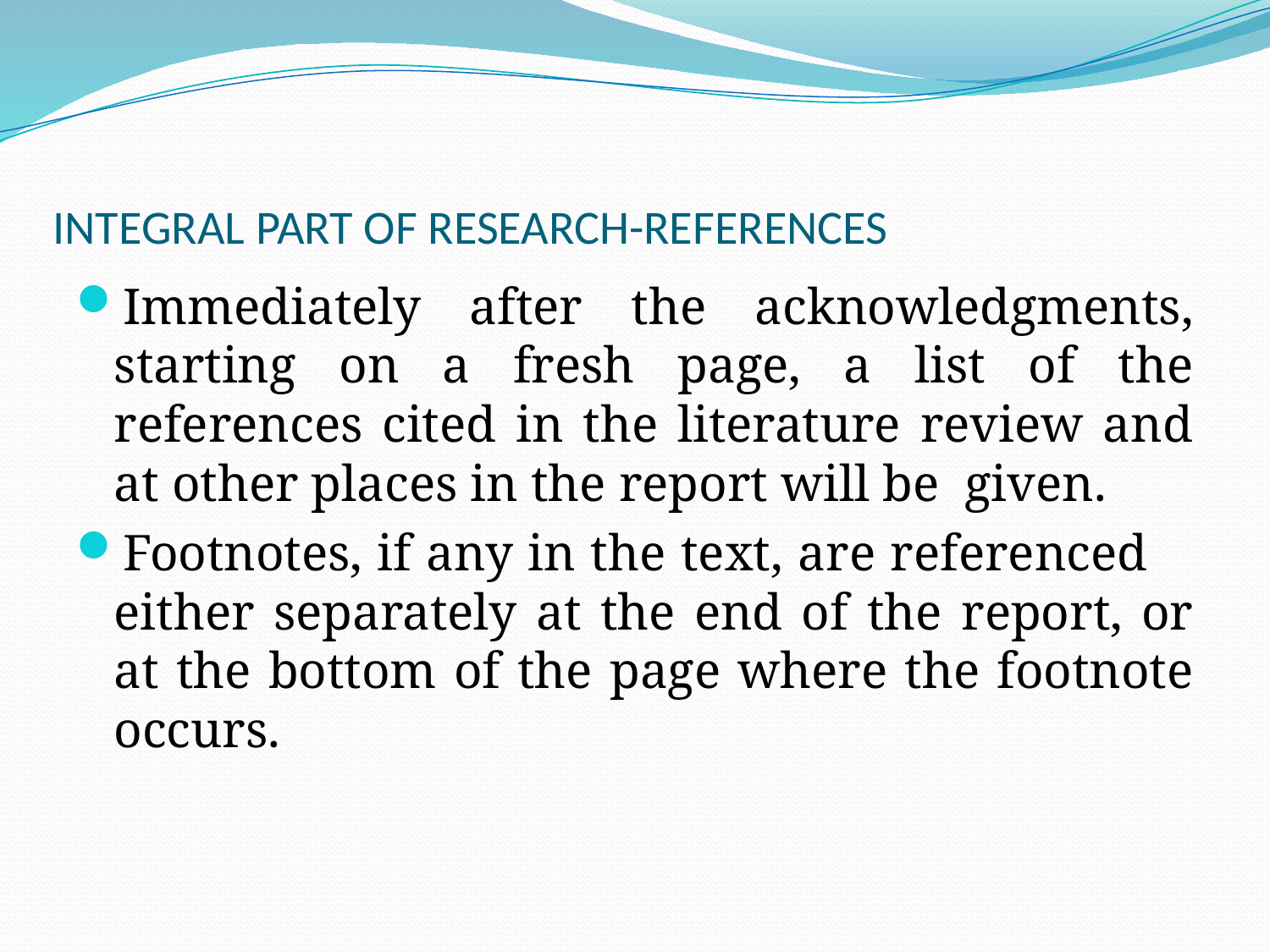

# INTEGRAL PART OF RESEARCH-REFERENCES
Immediately after the acknowledgments, starting on a fresh page, a list of the references cited in the literature review and at other places in the report will be  given.
Footnotes, if any in the text, are referenced    either separately at the end of the report, or at the bottom of the page where the footnote occurs.